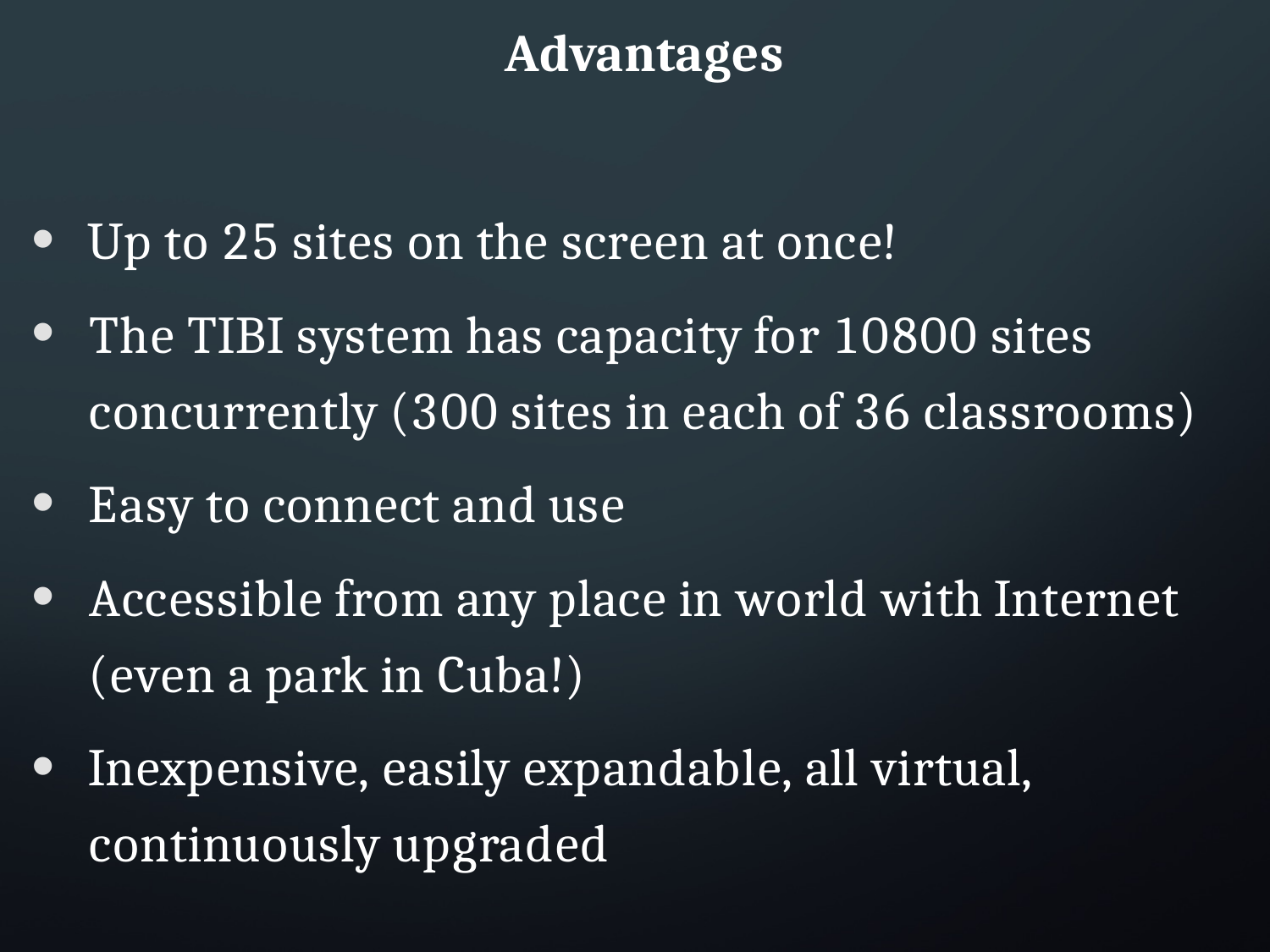

Advantages

Up to 25 sites on the screen at once!
The TIBI system has capacity for 10800 sites concurrently (300 sites in each of 36 classrooms)
Easy to connect and use
Accessible from any place in world with Internet (even a park in Cuba!)
Inexpensive, easily expandable, all virtual, continuously upgraded